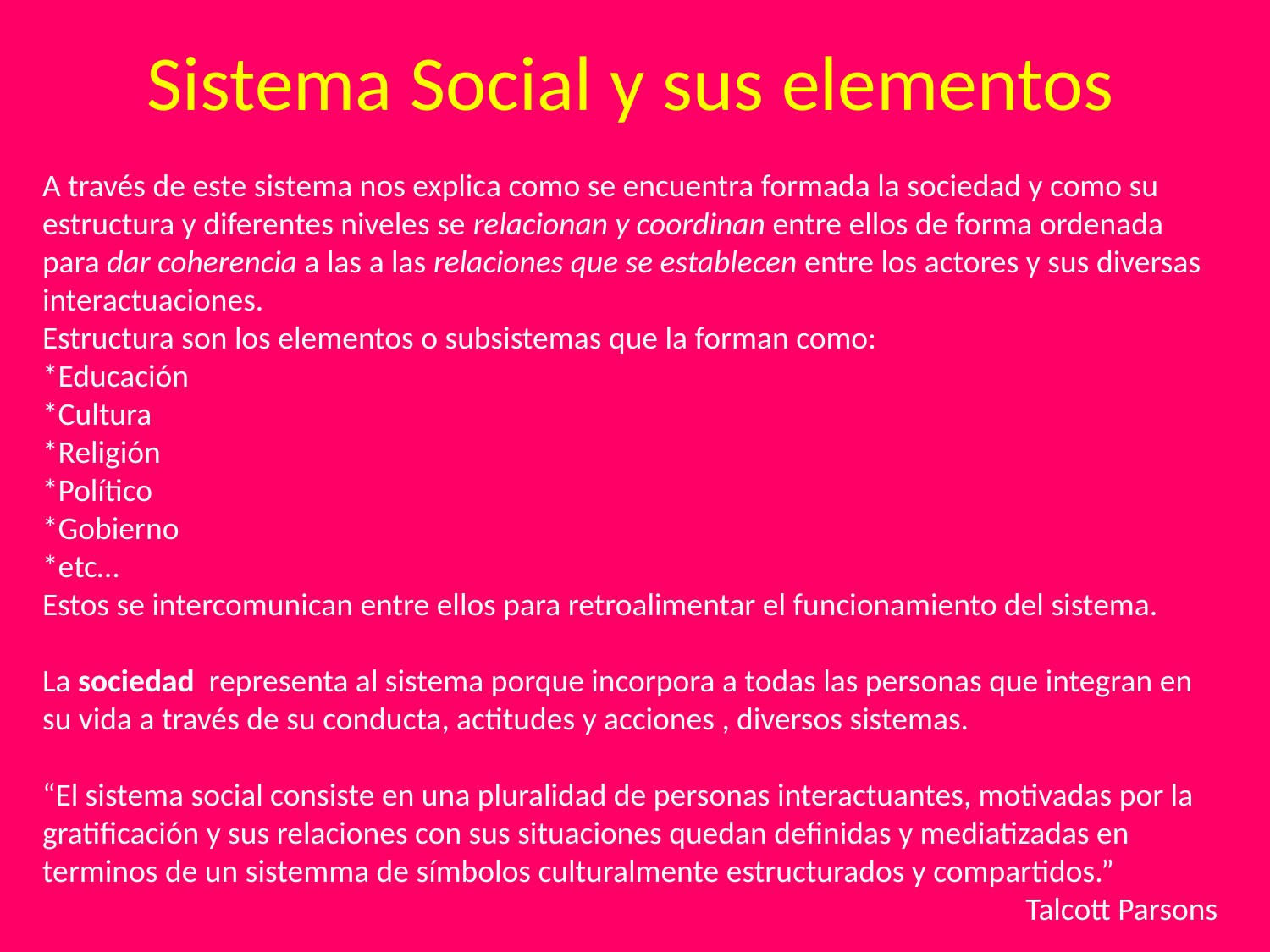

# Sistema Social y sus elementos
A través de este sistema nos explica como se encuentra formada la sociedad y como su estructura y diferentes niveles se relacionan y coordinan entre ellos de forma ordenada para dar coherencia a las a las relaciones que se establecen entre los actores y sus diversas interactuaciones.
Estructura son los elementos o subsistemas que la forman como:
*Educación
*Cultura
*Religión
*Político
*Gobierno
*etc…
Estos se intercomunican entre ellos para retroalimentar el funcionamiento del sistema.

La sociedad  representa al sistema porque incorpora a todas las personas que integran en su vida a través de su conducta, actitudes y acciones , diversos sistemas.

“El sistema social consiste en una pluralidad de personas interactuantes, motivadas por la gratificación y sus relaciones con sus situaciones quedan definidas y mediatizadas en terminos de un sistemma de símbolos culturalmente estructurados y compartidos.”
Talcott Parsons